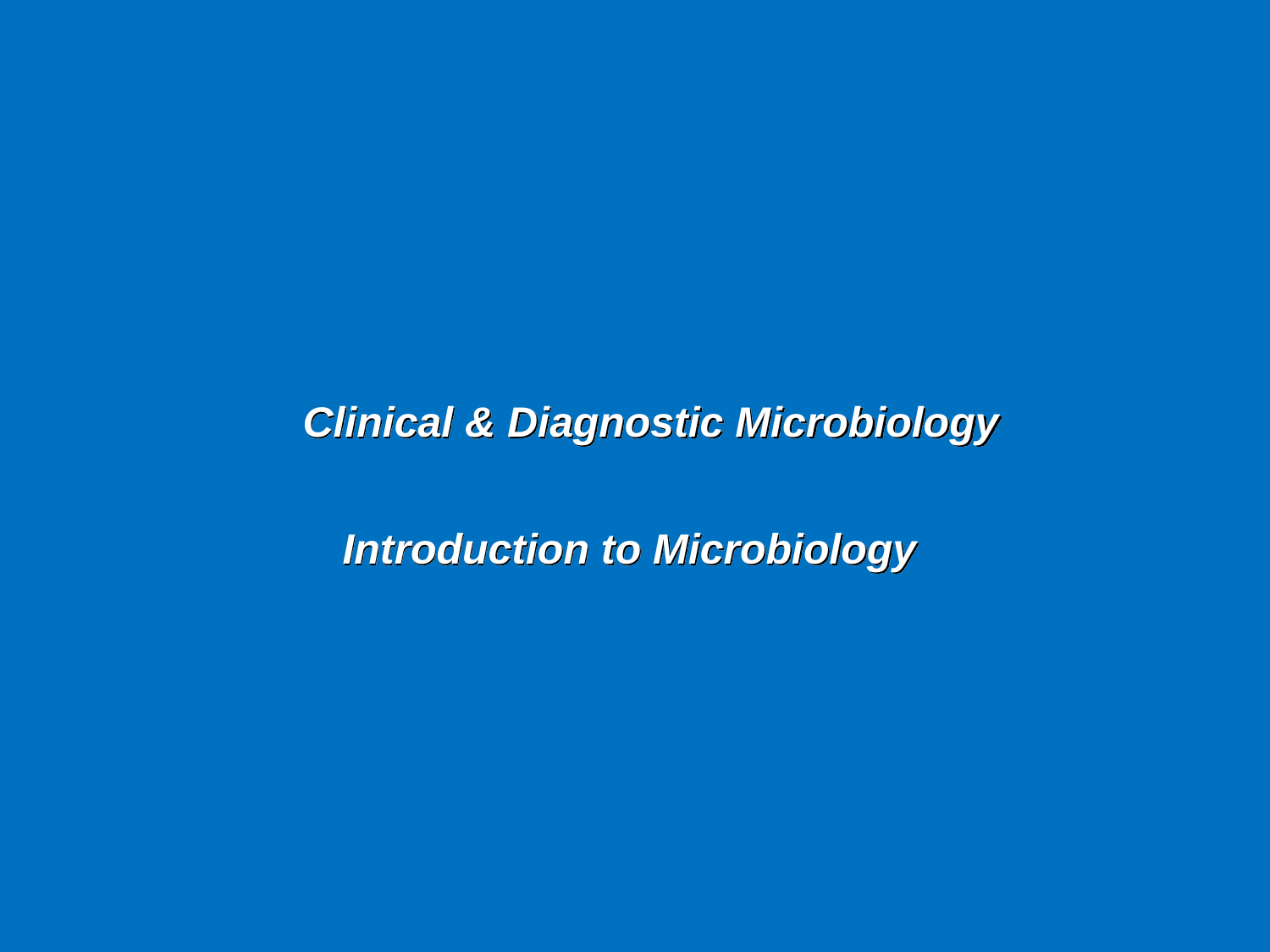

Clinical & Diagnostic Microbiology
Introduction to Microbiology